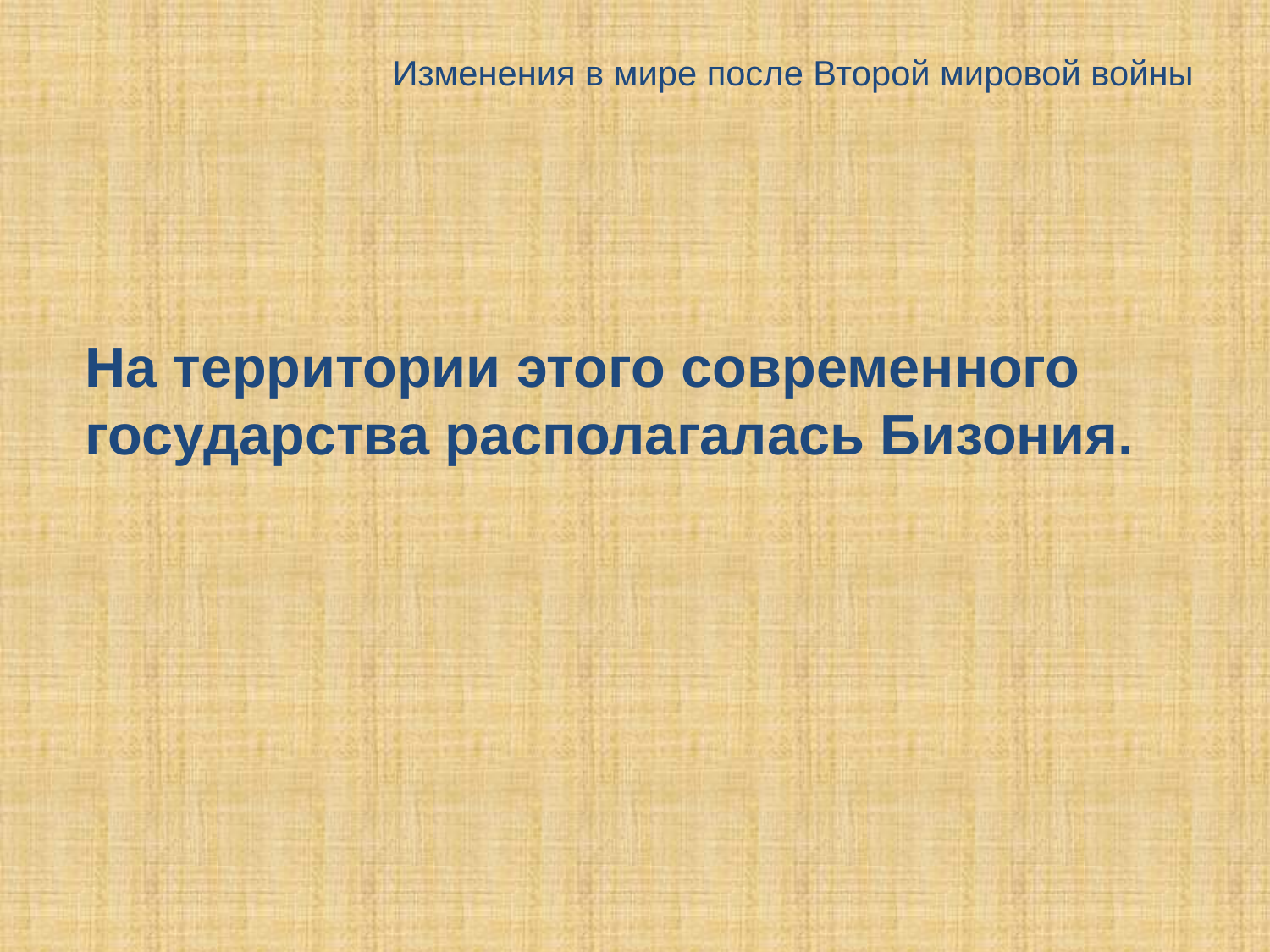

# Изменения в мире после Второй мировой войны

	На территории этого современного государства располагалась Бизония.